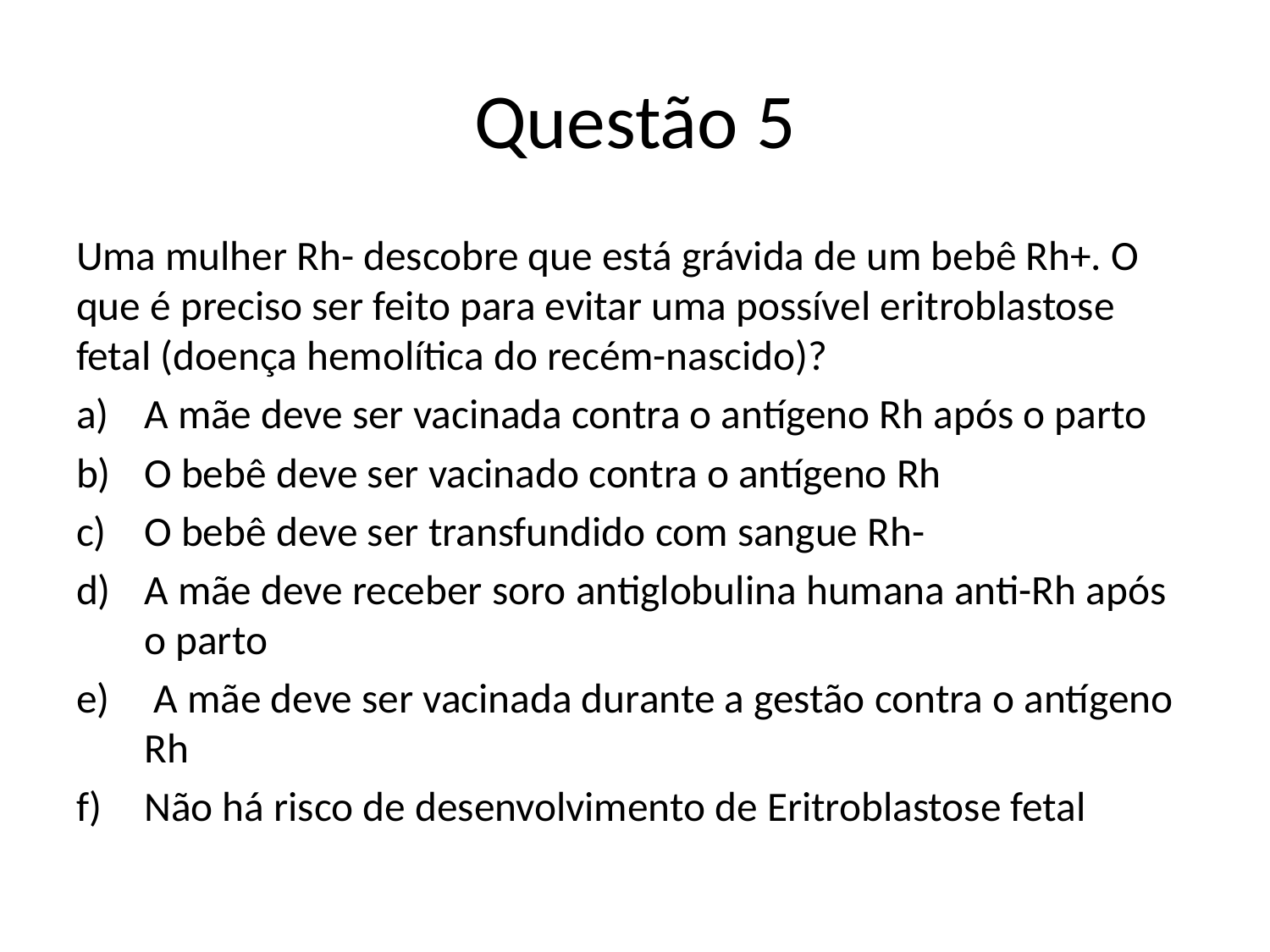

# Questão 5
Uma mulher Rh- descobre que está grávida de um bebê Rh+. O que é preciso ser feito para evitar uma possível eritroblastose fetal (doença hemolítica do recém-nascido)?
A mãe deve ser vacinada contra o antígeno Rh após o parto
O bebê deve ser vacinado contra o antígeno Rh
O bebê deve ser transfundido com sangue Rh-
A mãe deve receber soro antiglobulina humana anti-Rh após o parto
 A mãe deve ser vacinada durante a gestão contra o antígeno Rh
Não há risco de desenvolvimento de Eritroblastose fetal